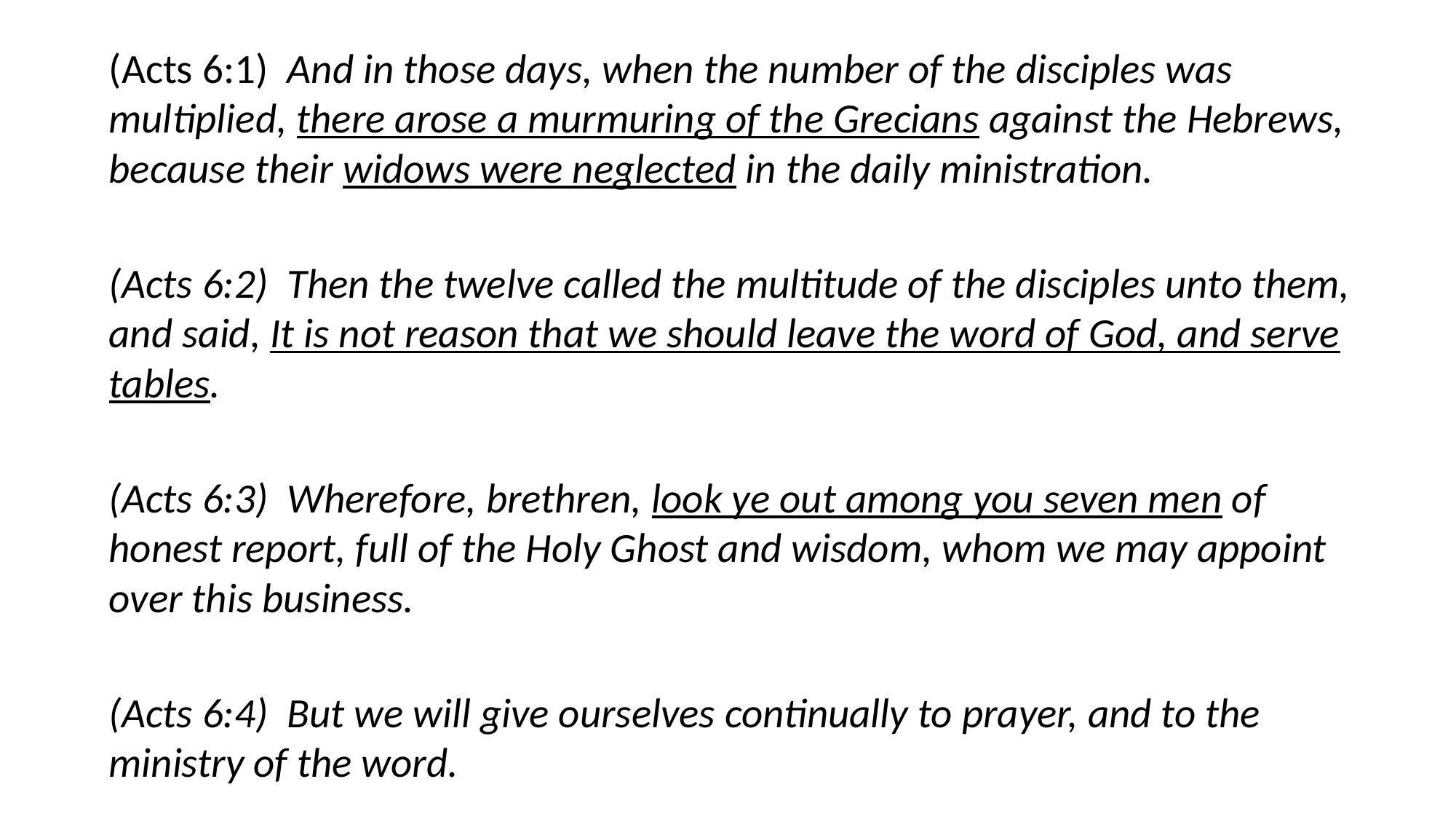

(Acts 6:1)  And in those days, when the number of the disciples was multiplied, there arose a murmuring of the Grecians against the Hebrews, because their widows were neglected in the daily ministration.

(Acts 6:2)  Then the twelve called the multitude of the disciples unto them, and said, It is not reason that we should leave the word of God, and serve tables.

(Acts 6:3)  Wherefore, brethren, look ye out among you seven men of honest report, full of the Holy Ghost and wisdom, whom we may appoint over this business.

(Acts 6:4)  But we will give ourselves continually to prayer, and to the ministry of the word.